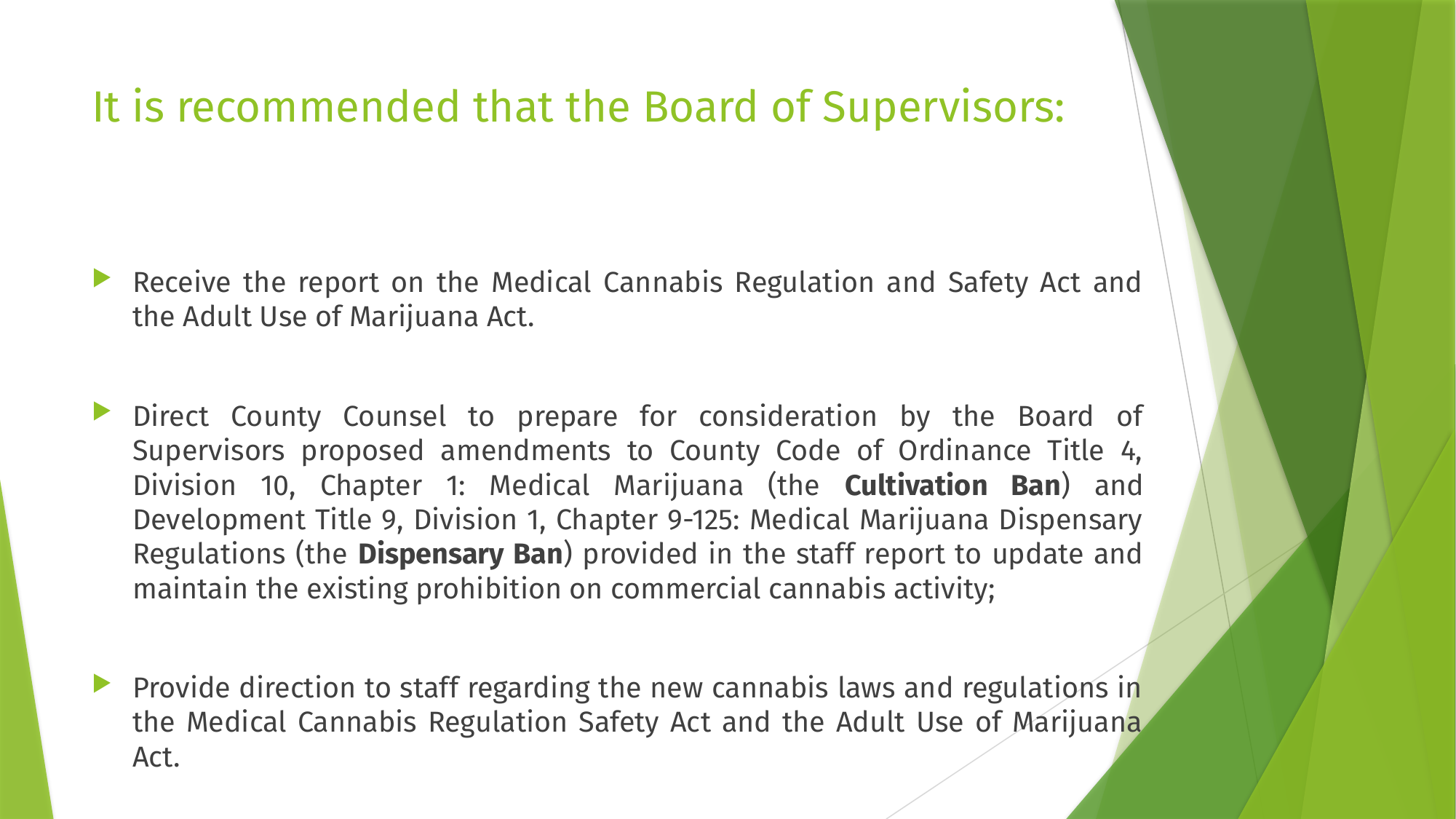

# It is recommended that the Board of Supervisors:
Receive the report on the Medical Cannabis Regulation and Safety Act and the Adult Use of Marijuana Act.

Direct County Counsel to prepare for consideration by the Board of Supervisors proposed amendments to County Code of Ordinance Title 4, Division 10, Chapter 1: Medical Marijuana (the Cultivation Ban) and Development Title 9, Division 1, Chapter 9-125: Medical Marijuana Dispensary Regulations (the Dispensary Ban) provided in the staff report to update and maintain the existing prohibition on commercial cannabis activity;

Provide direction to staff regarding the new cannabis laws and regulations in the Medical Cannabis Regulation Safety Act and the Adult Use of Marijuana Act.